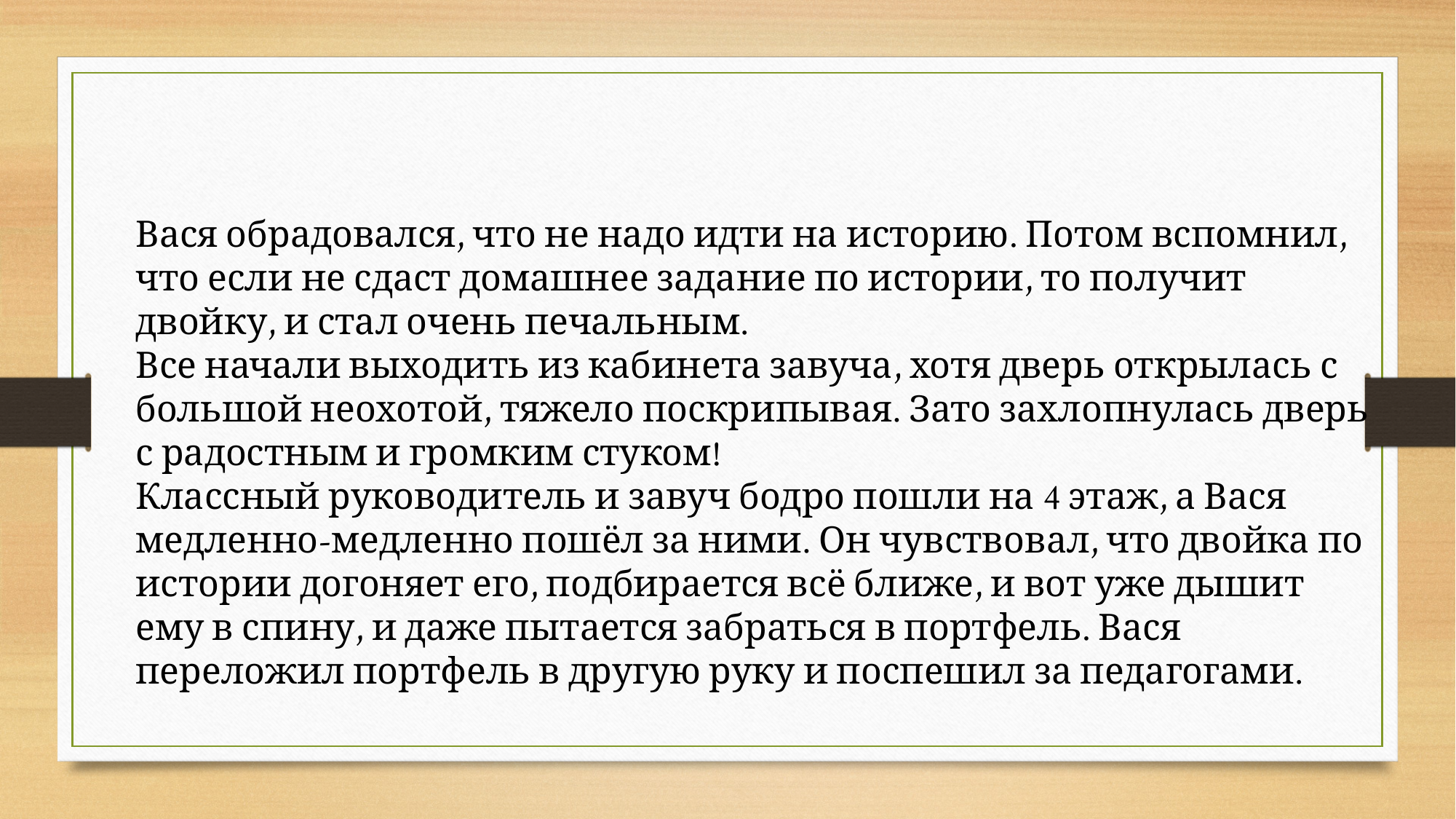

Вася обрадовался, что не надо идти на историю. Потом вспомнил, что если не сдаст домашнее задание по истории, то получит двойку, и стал очень печальным.
Все начали выходить из кабинета завуча, хотя дверь открылась с большой неохотой, тяжело поскрипывая. Зато захлопнулась дверь с радостным и громким стуком!
Классный руководитель и завуч бодро пошли на 4 этаж, а Вася медленно-медленно пошёл за ними. Он чувствовал, что двойка по истории догоняет его, подбирается всё ближе, и вот уже дышит ему в спину, и даже пытается забраться в портфель. Вася переложил портфель в другую руку и поспешил за педагогами.